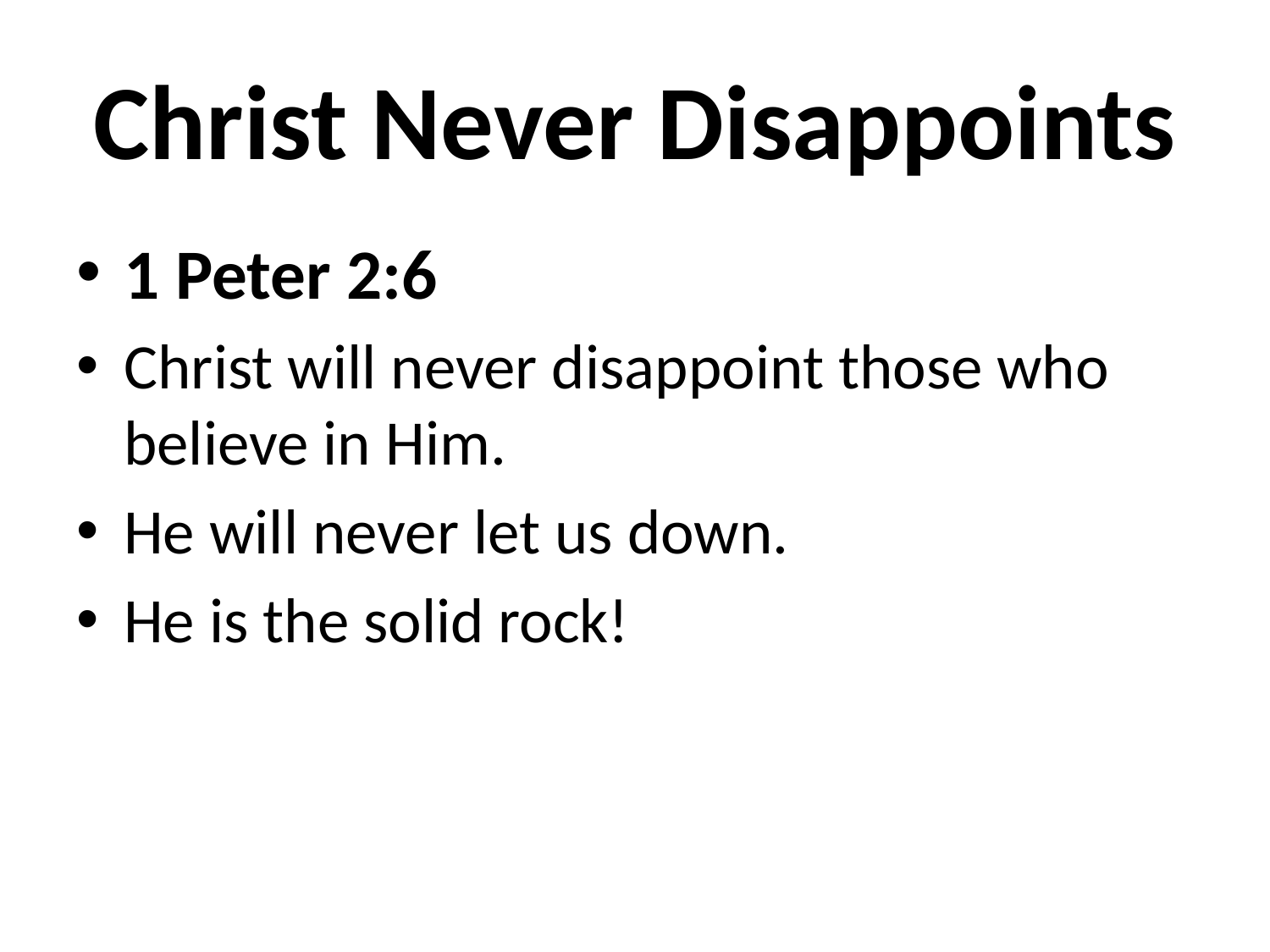

# Christ Never Disappoints
1 Peter 2:6
Christ will never disappoint those who believe in Him.
He will never let us down.
He is the solid rock!